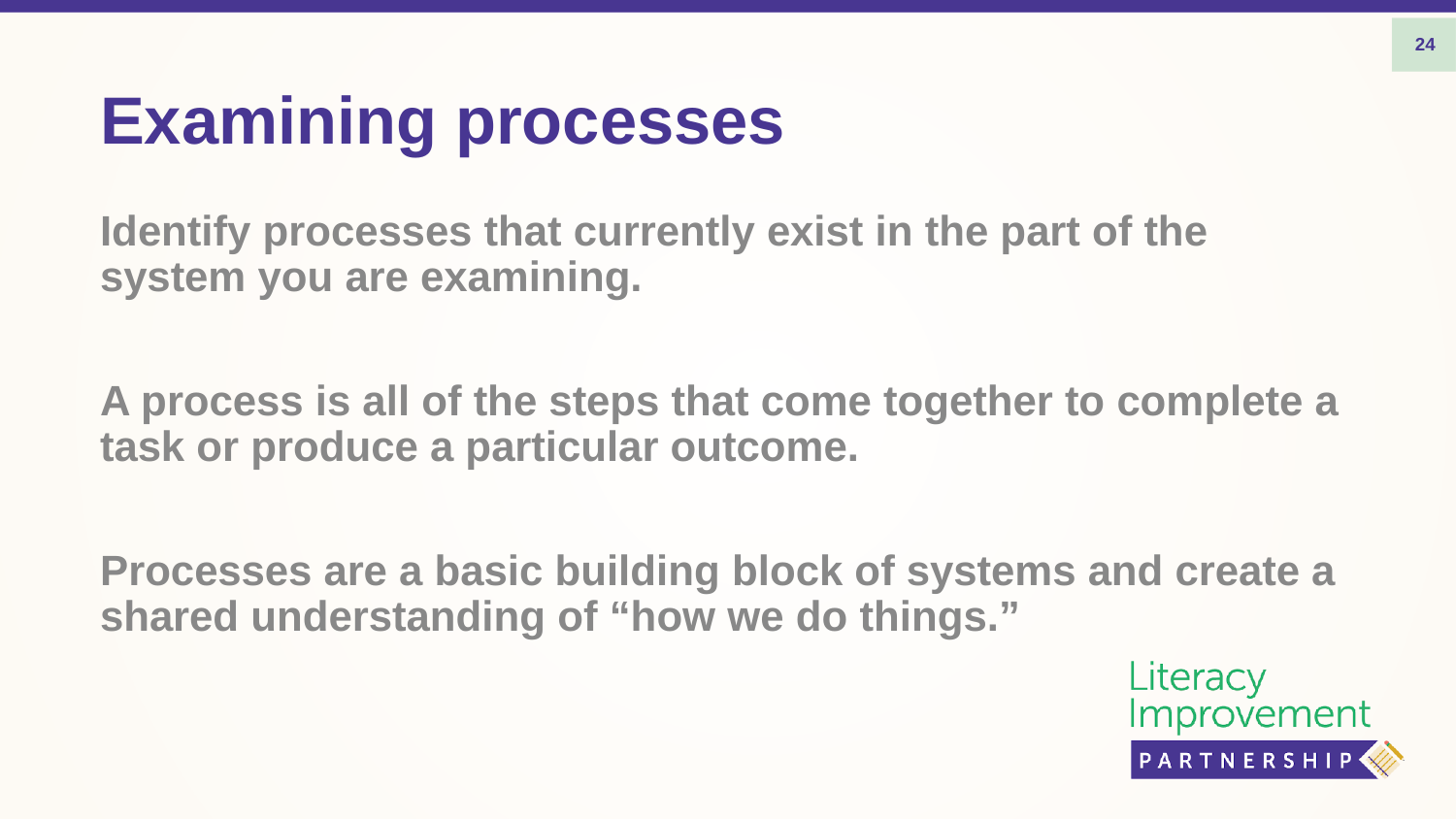

24
# Examining processes
Identify processes that currently exist in the part of the system you are examining.

A process is all of the steps that come together to complete a task or produce a particular outcome.

Processes are a basic building block of systems and create a shared understanding of “how we do things.”